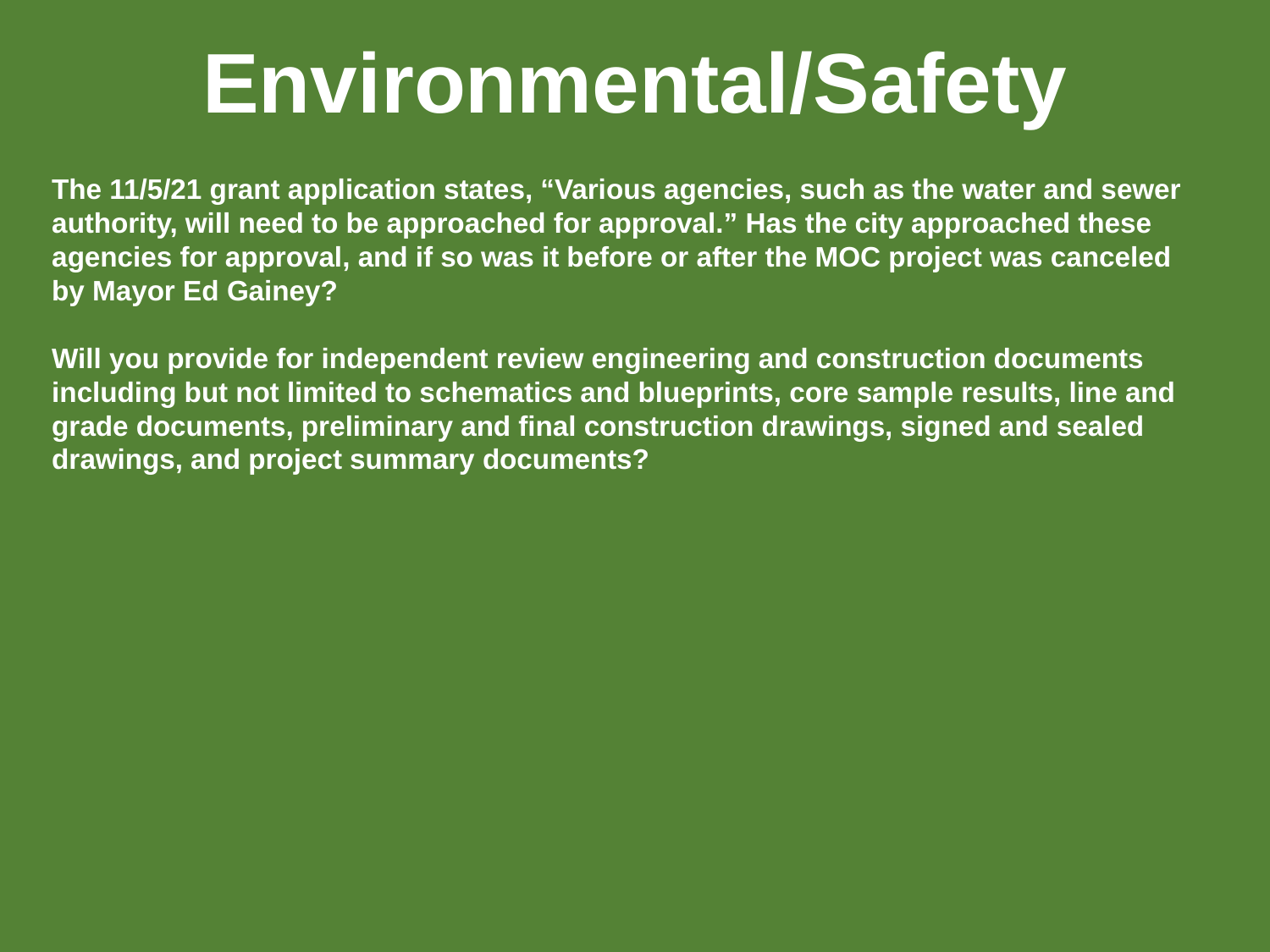

Environmental/Safety
The 11/5/21 grant application states, “Various agencies, such as the water and sewer authority, will need to be approached for approval.” Has the city approached these agencies for approval, and if so was it before or after the MOC project was canceled by Mayor Ed Gainey?

Will you provide for independent review engineering and construction documents including but not limited to schematics and blueprints, core sample results, line and grade documents, preliminary and final construction drawings, signed and sealed drawings, and project summary documents?